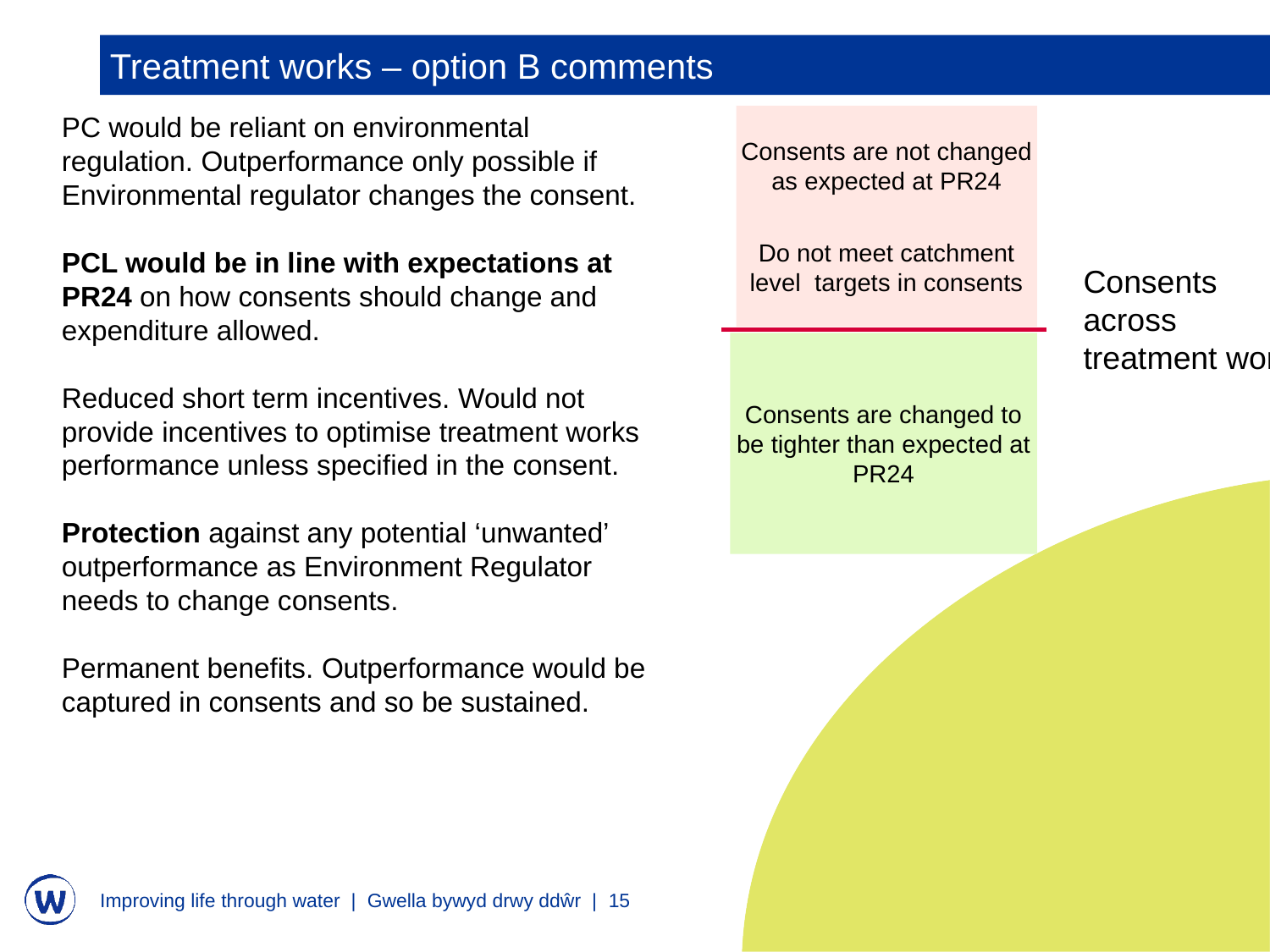

Treatment works – option B comments
Consents are not changed as expected at PR24
Do not meet catchment level  targets in consents
PC would be reliant on environmental regulation. Outperformance only possible if Environmental regulator changes the consent.

PCL would be in line with expectations at PR24 on how consents should change and expenditure allowed.

Reduced short term incentives. Would not provide incentives to optimise treatment works performance unless specified in the consent.

Protection against any potential ‘unwanted’ outperformance as Environment Regulator needs to change consents.

Permanent benefits. Outperformance would be captured in consents and so be sustained.

Consents across treatment works
Consents are changed to be tighter than expected at PR24